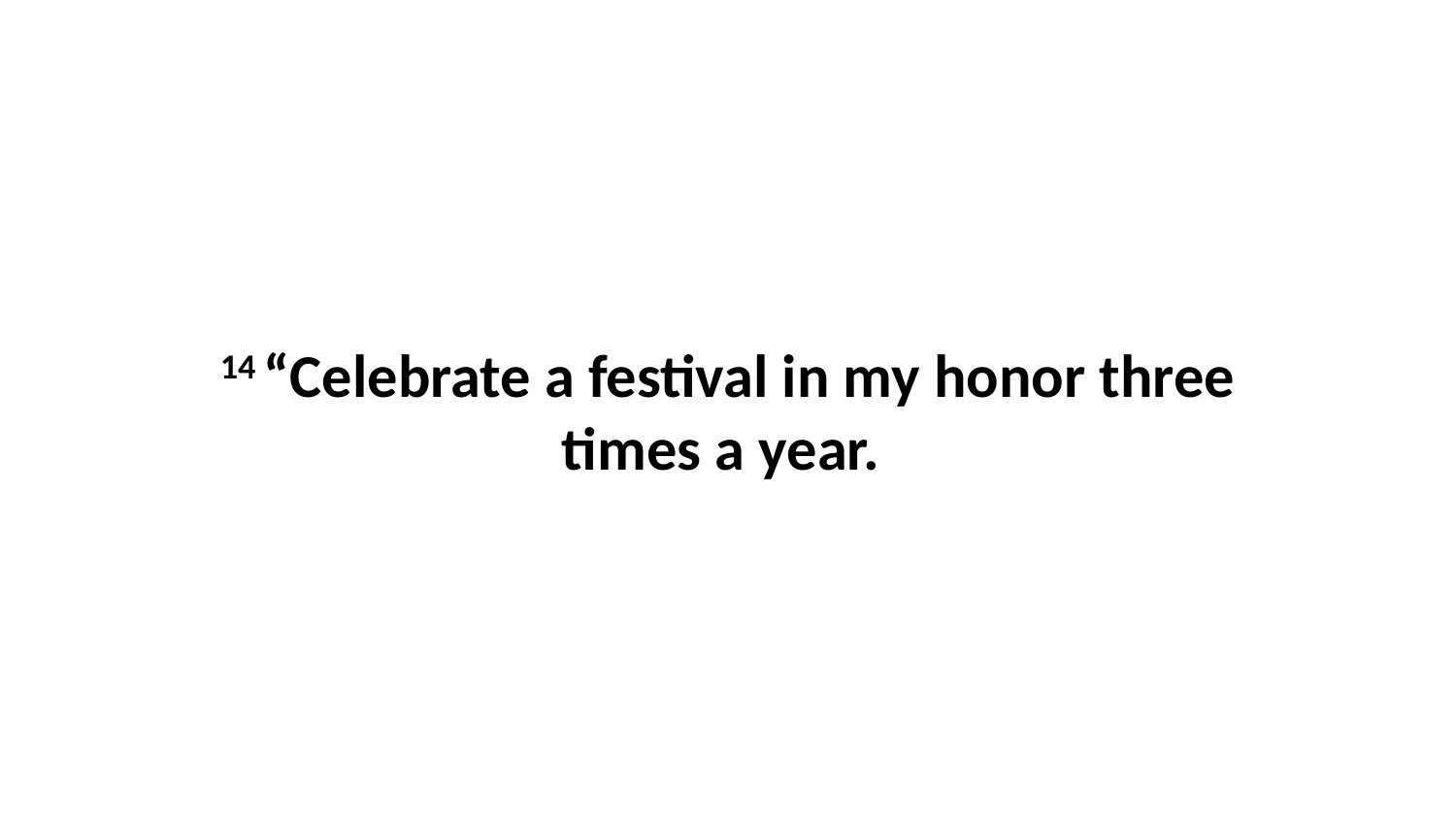

14 “Celebrate a festival in my honor three times a year.